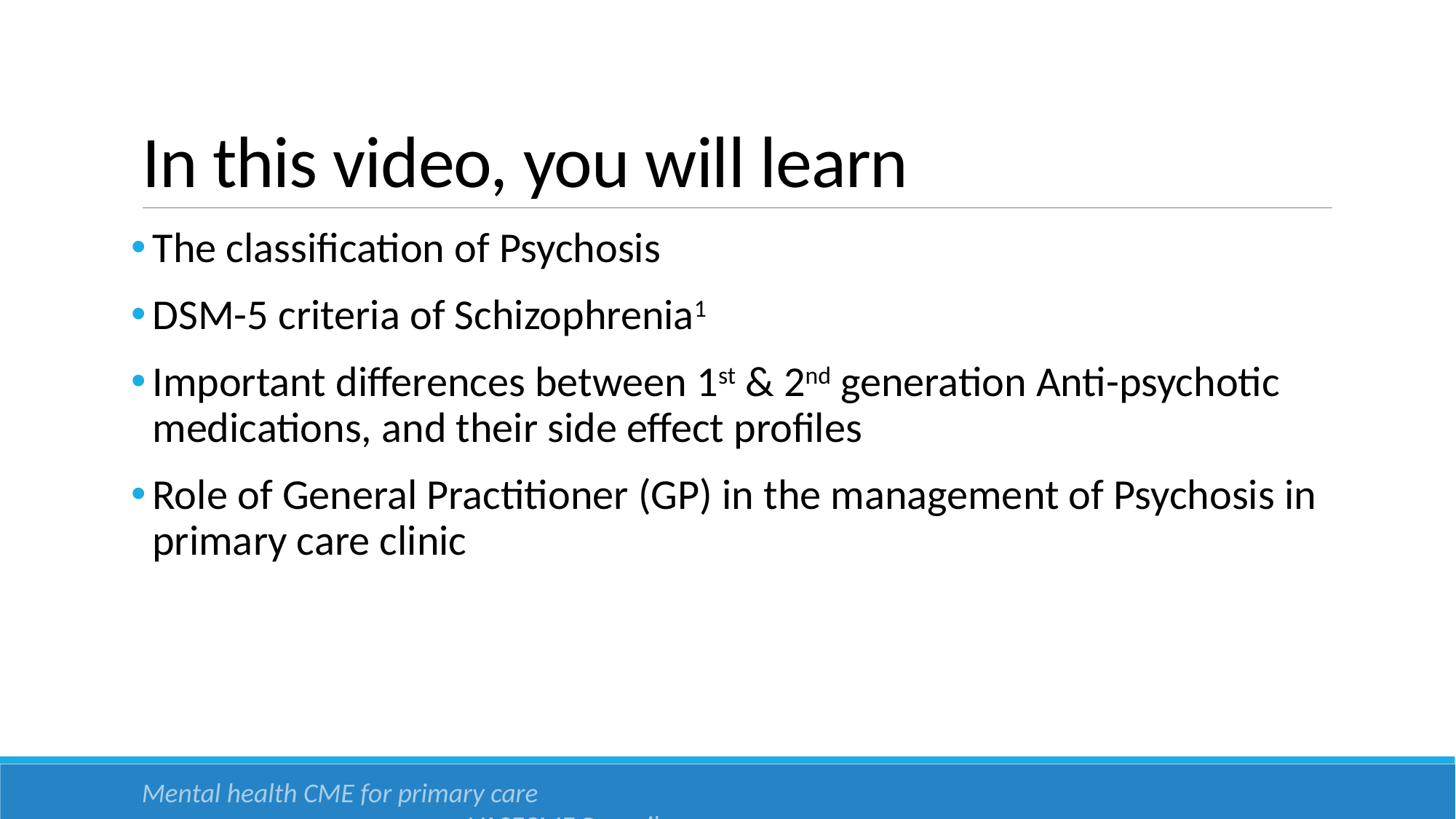

# In this video, you will learn
The classification of Psychosis
DSM-5 criteria of Schizophrenia1
Important differences between 1st & 2nd generation Anti-psychotic medications, and their side effect profiles
Role of General Practitioner (GP) in the management of Psychosis in primary care clinic